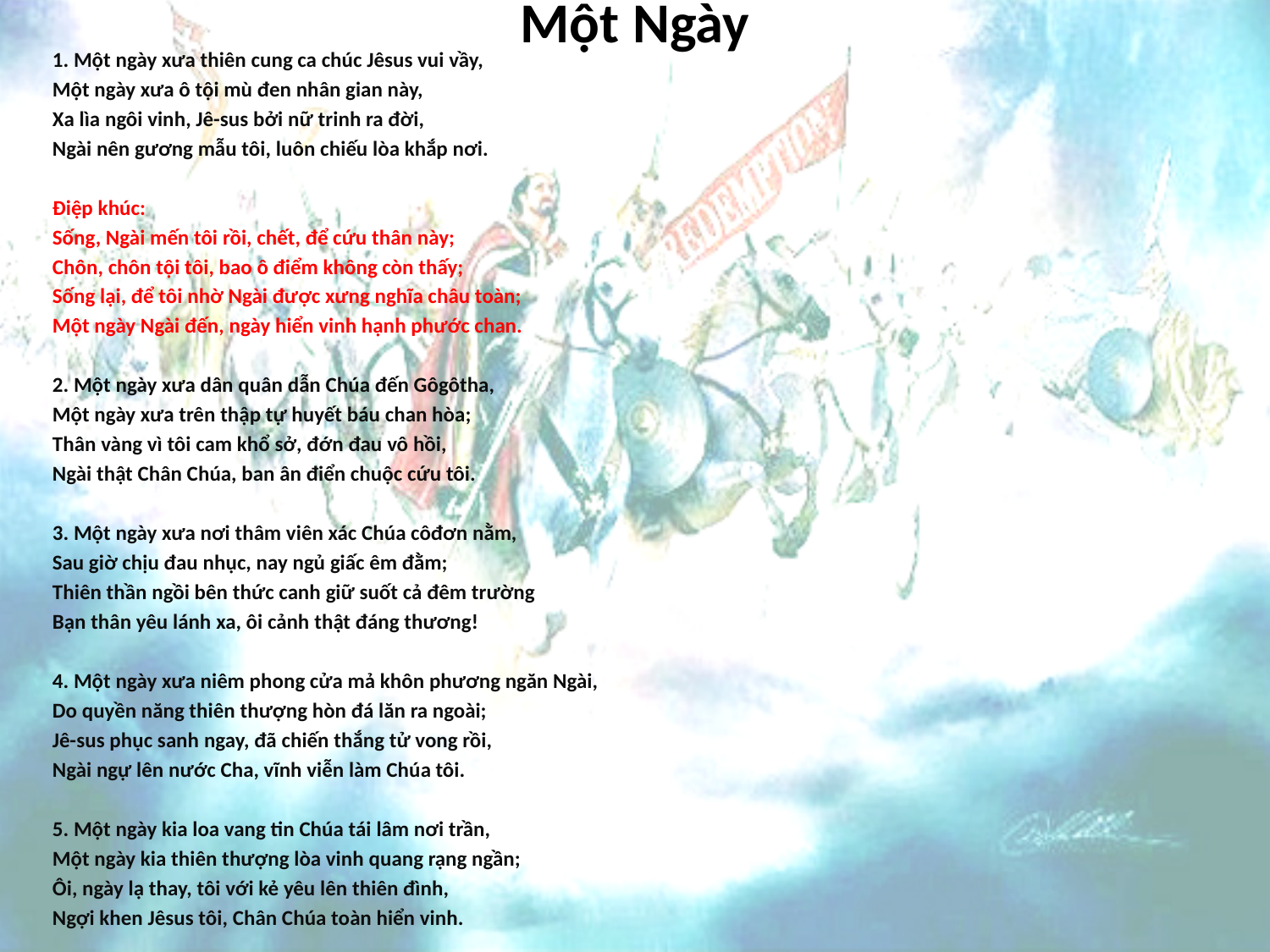

# Một Ngày
1. Một ngày xưa thiên cung ca chúc Jêsus vui vầy,
Một ngày xưa ô tội mù đen nhân gian này,
Xa lìa ngôi vinh, Jê-sus bởi nữ trinh ra đời,
Ngài nên gương mẫu tôi, luôn chiếu lòa khắp nơi.

Điệp khúc:
Sống, Ngài mến tôi rồi, chết, để cứu thân này;
Chôn, chôn tội tôi, bao ô điểm không còn thấy;
Sống lại, để tôi nhờ Ngài được xưng nghĩa châu toàn;
Một ngày Ngài đến, ngày hiển vinh hạnh phước chan.

2. Một ngày xưa dân quân dẫn Chúa đến Gôgôtha,
Một ngày xưa trên thập tự huyết báu chan hòa;
Thân vàng vì tôi cam khổ sở, đớn đau vô hồi,
Ngài thật Chân Chúa, ban ân điển chuộc cứu tôi.

3. Một ngày xưa nơi thâm viên xác Chúa côđơn nằm,
Sau giờ chịu đau nhục, nay ngủ giấc êm đằm;
Thiên thần ngồi bên thức canh giữ suốt cả đêm trường
Bạn thân yêu lánh xa, ôi cảnh thật đáng thương!

4. Một ngày xưa niêm phong cửa mả khôn phương ngăn Ngài,
Do quyền năng thiên thượng hòn đá lăn ra ngoài;
Jê-sus phục sanh ngay, đã chiến thắng tử vong rồi,
Ngài ngự lên nước Cha, vĩnh viễn làm Chúa tôi.

5. Một ngày kia loa vang tin Chúa tái lâm nơi trần,
Một ngày kia thiên thượng lòa vinh quang rạng ngần;
Ôi, ngày lạ thay, tôi với kẻ yêu lên thiên đình,
Ngợi khen Jêsus tôi, Chân Chúa toàn hiển vinh.